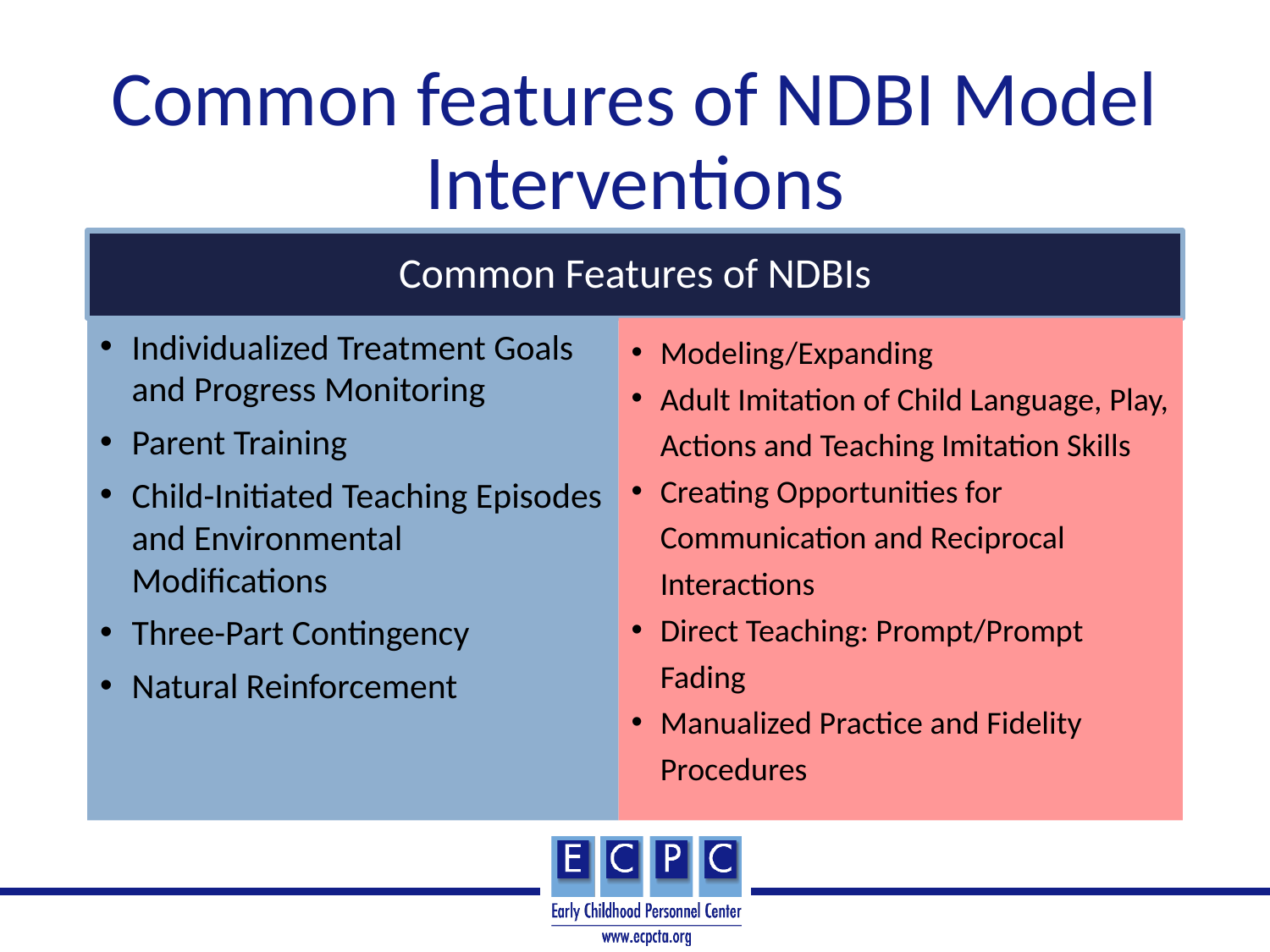

# Common features of NDBI Model Interventions
Common Features of NDBIs
Individualized Treatment Goals and Progress Monitoring
Parent Training
Child-Initiated Teaching Episodes and Environmental Modifications
Three-Part Contingency
Natural Reinforcement

Modeling/Expanding
Adult Imitation of Child Language, Play, Actions and Teaching Imitation Skills
Creating Opportunities for Communication and Reciprocal Interactions
Direct Teaching: Prompt/Prompt Fading
Manualized Practice and Fidelity Procedures